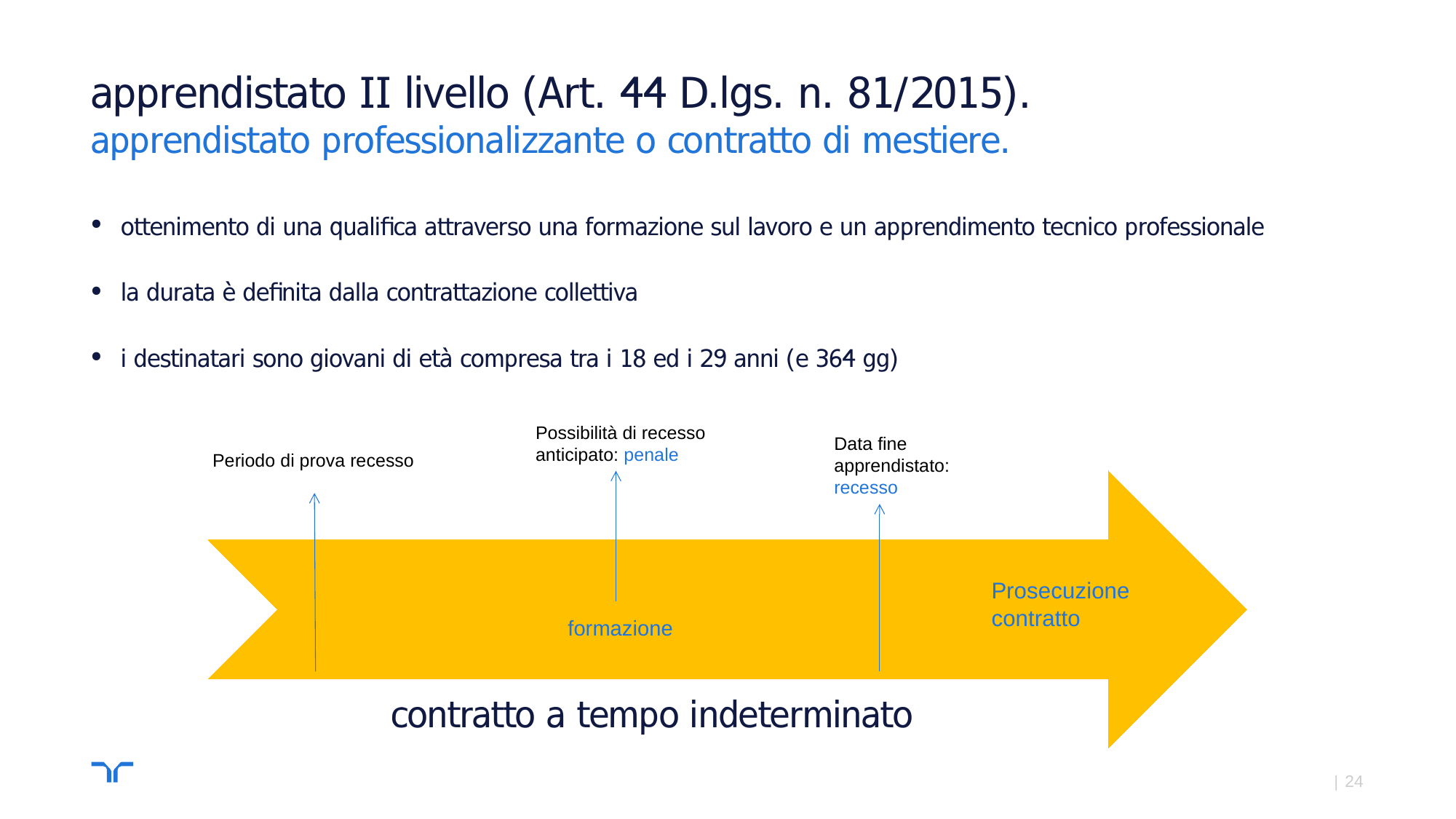

# apprendistato II livello (Art. 44 D.lgs. n. 81/2015). apprendistato professionalizzante o contratto di mestiere.
ottenimento di una qualifica attraverso una formazione sul lavoro e un apprendimento tecnico professionale

la durata è definita dalla contrattazione collettiva

i destinatari sono giovani di età compresa tra i 18 ed i 29 anni (e 364 gg)
Possibilità di recesso anticipato: penale
Data fine apprendistato: recesso
Periodo di prova recesso

Prosecuzione contratto
formazione
contratto a tempo indeterminato
24